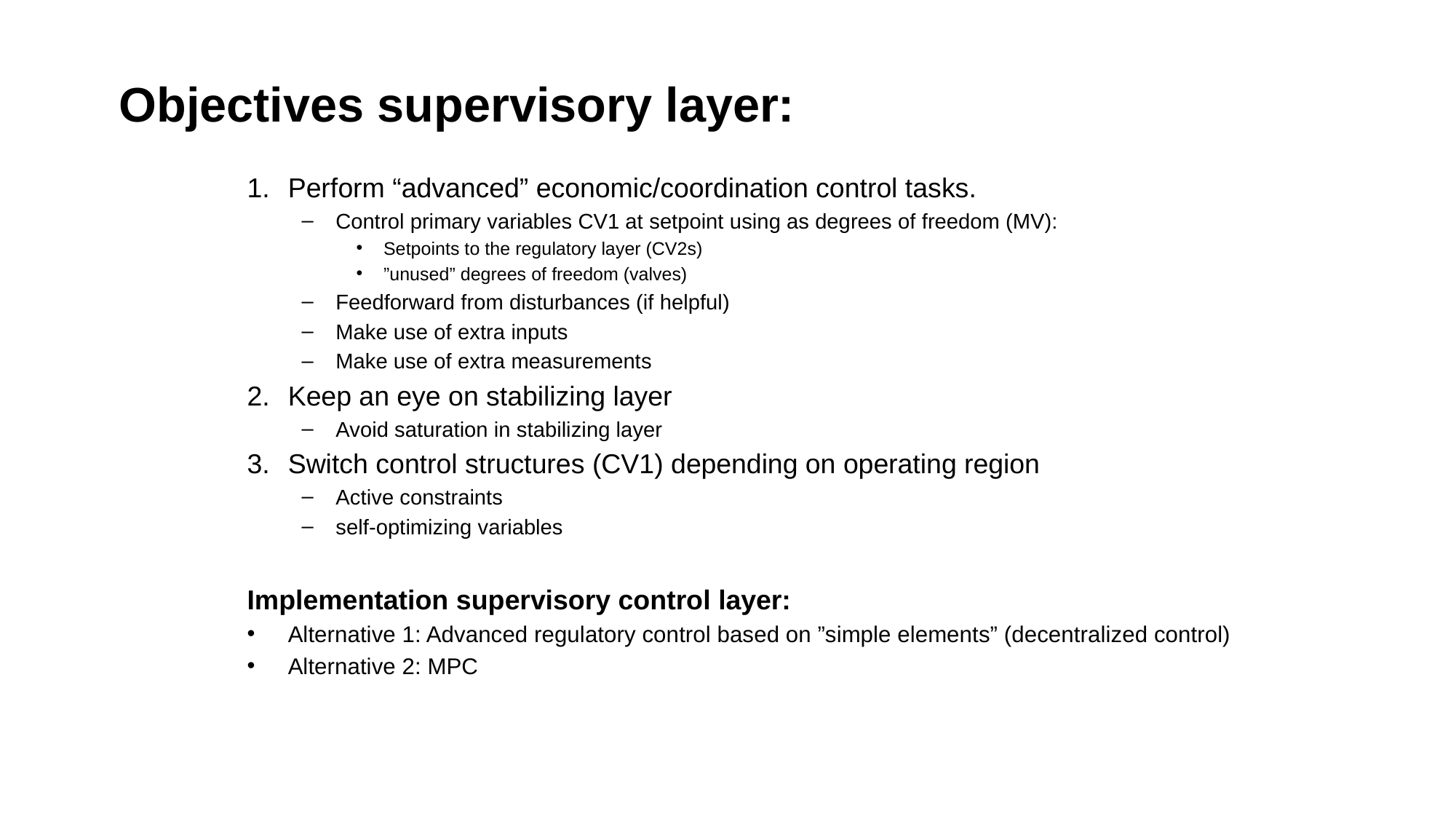

# Objectives supervisory layer:

Perform “advanced” economic/coordination control tasks.
Control primary variables CV1 at setpoint using as degrees of freedom (MV):
Setpoints to the regulatory layer (CV2s)
”unused” degrees of freedom (valves)
Feedforward from disturbances (if helpful)
Make use of extra inputs
Make use of extra measurements
Keep an eye on stabilizing layer
Avoid saturation in stabilizing layer
Switch control structures (CV1) depending on operating region
Active constraints
self-optimizing variables

Implementation supervisory control layer:
Alternative 1: Advanced regulatory control based on ”simple elements” (decentralized control)
Alternative 2: MPC